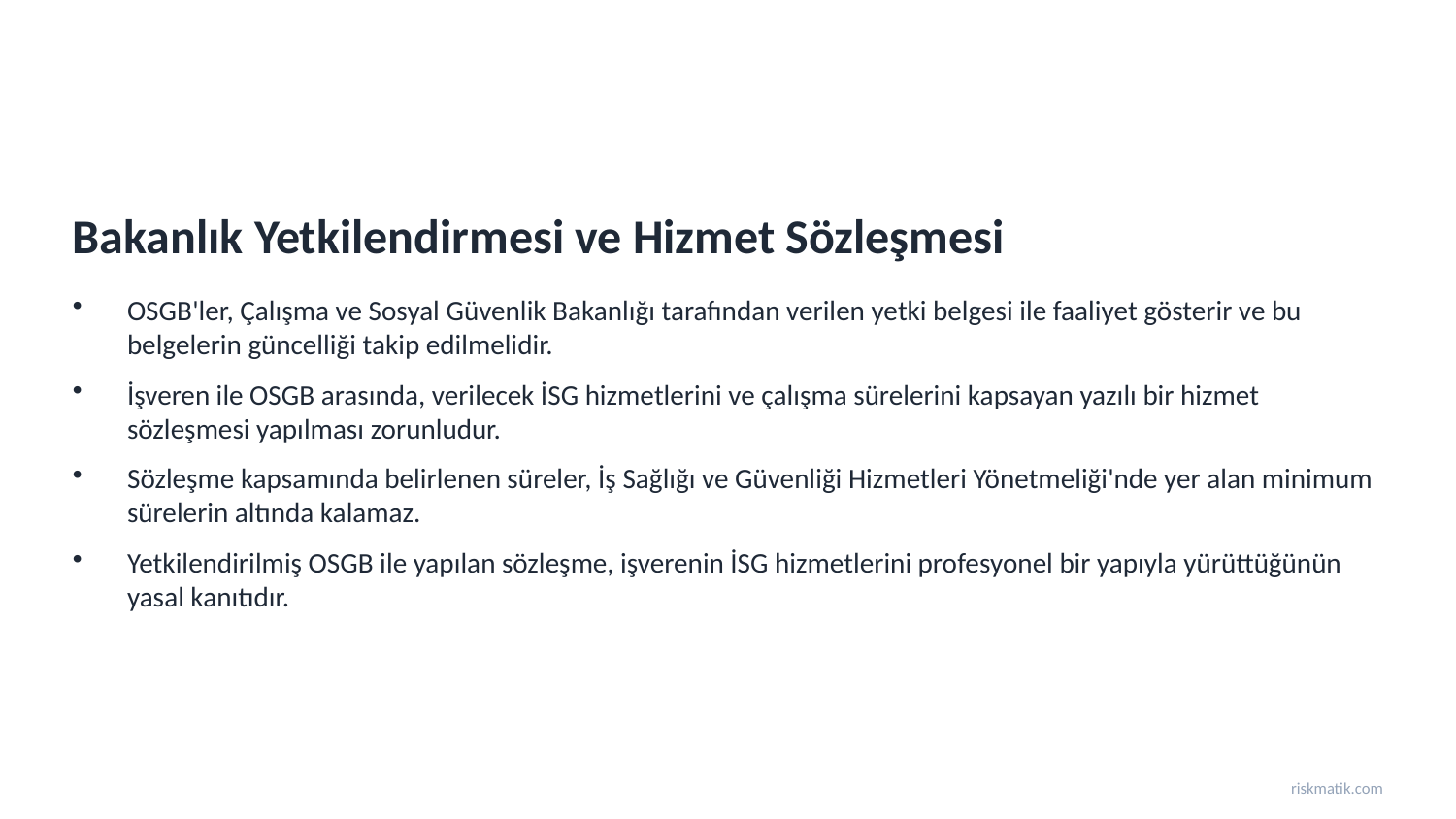

Bakanlık Yetkilendirmesi ve Hizmet Sözleşmesi
OSGB'ler, Çalışma ve Sosyal Güvenlik Bakanlığı tarafından verilen yetki belgesi ile faaliyet gösterir ve bu belgelerin güncelliği takip edilmelidir.
İşveren ile OSGB arasında, verilecek İSG hizmetlerini ve çalışma sürelerini kapsayan yazılı bir hizmet sözleşmesi yapılması zorunludur.
Sözleşme kapsamında belirlenen süreler, İş Sağlığı ve Güvenliği Hizmetleri Yönetmeliği'nde yer alan minimum sürelerin altında kalamaz.
Yetkilendirilmiş OSGB ile yapılan sözleşme, işverenin İSG hizmetlerini profesyonel bir yapıyla yürüttüğünün yasal kanıtıdır.
riskmatik.com